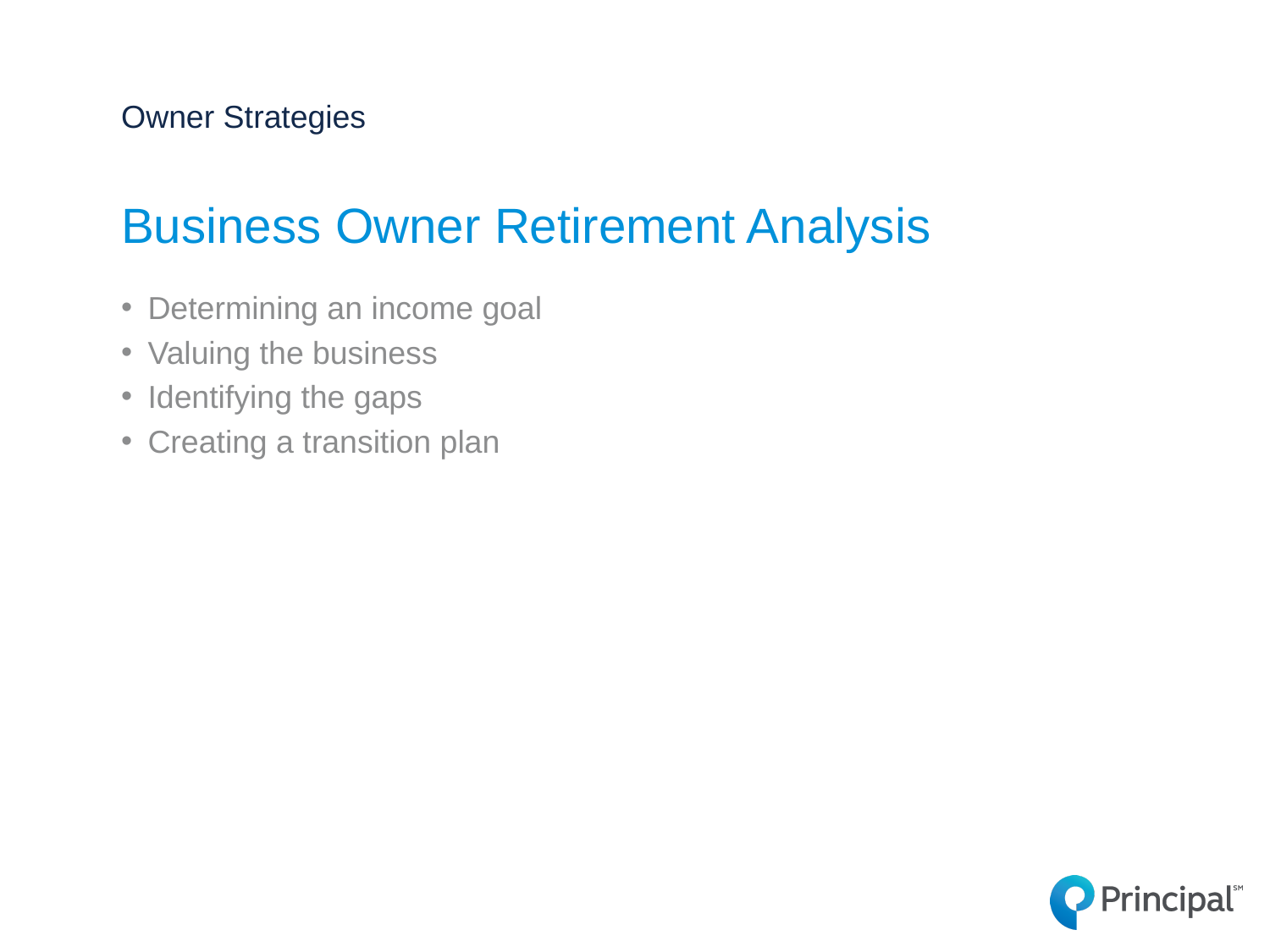

Owner Strategies
# Business Owner Retirement Analysis
Determining an income goal
Valuing the business
Identifying the gaps
Creating a transition plan